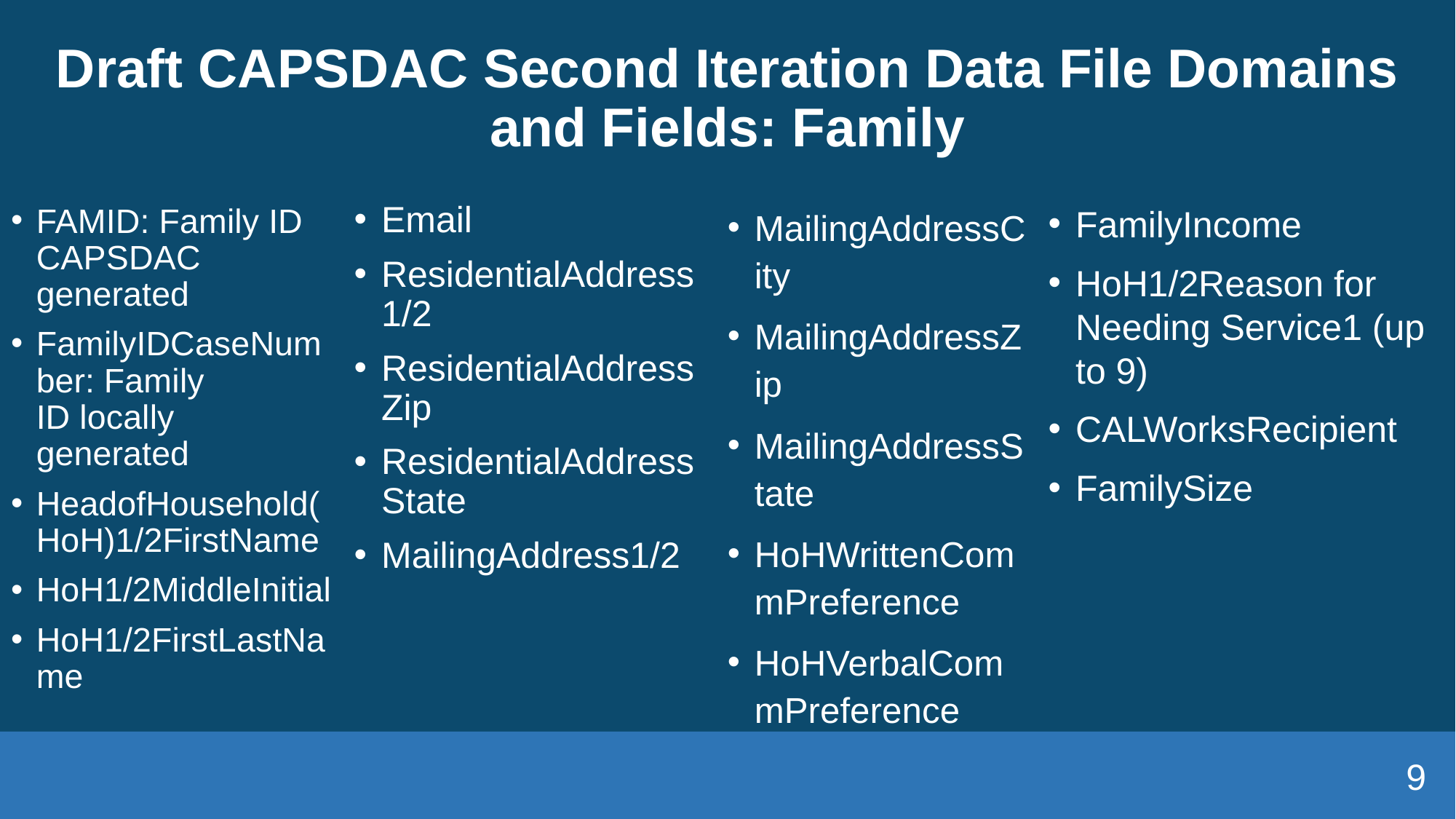

# Draft CAPSDAC Second Iteration Data File Domains and Fields: Family
FamilyIncome
HoH1/2Reason for Needing Service1 (up to 9)
CALWorksRecipient
FamilySize

MailingAddressCity
MailingAddressZip
MailingAddressState
HoHWrittenCommPreference
HoHVerbalCommPreference

Email
ResidentialAddress1/2
ResidentialAddressZip
ResidentialAddressState
MailingAddress1/2

FAMID: Family ID CAPSDAC generated
FamilyIDCaseNumber: Family ID locally generated
HeadofHousehold(HoH)1/2FirstName
HoH1/2MiddleInitial
HoH1/2FirstLastName

9